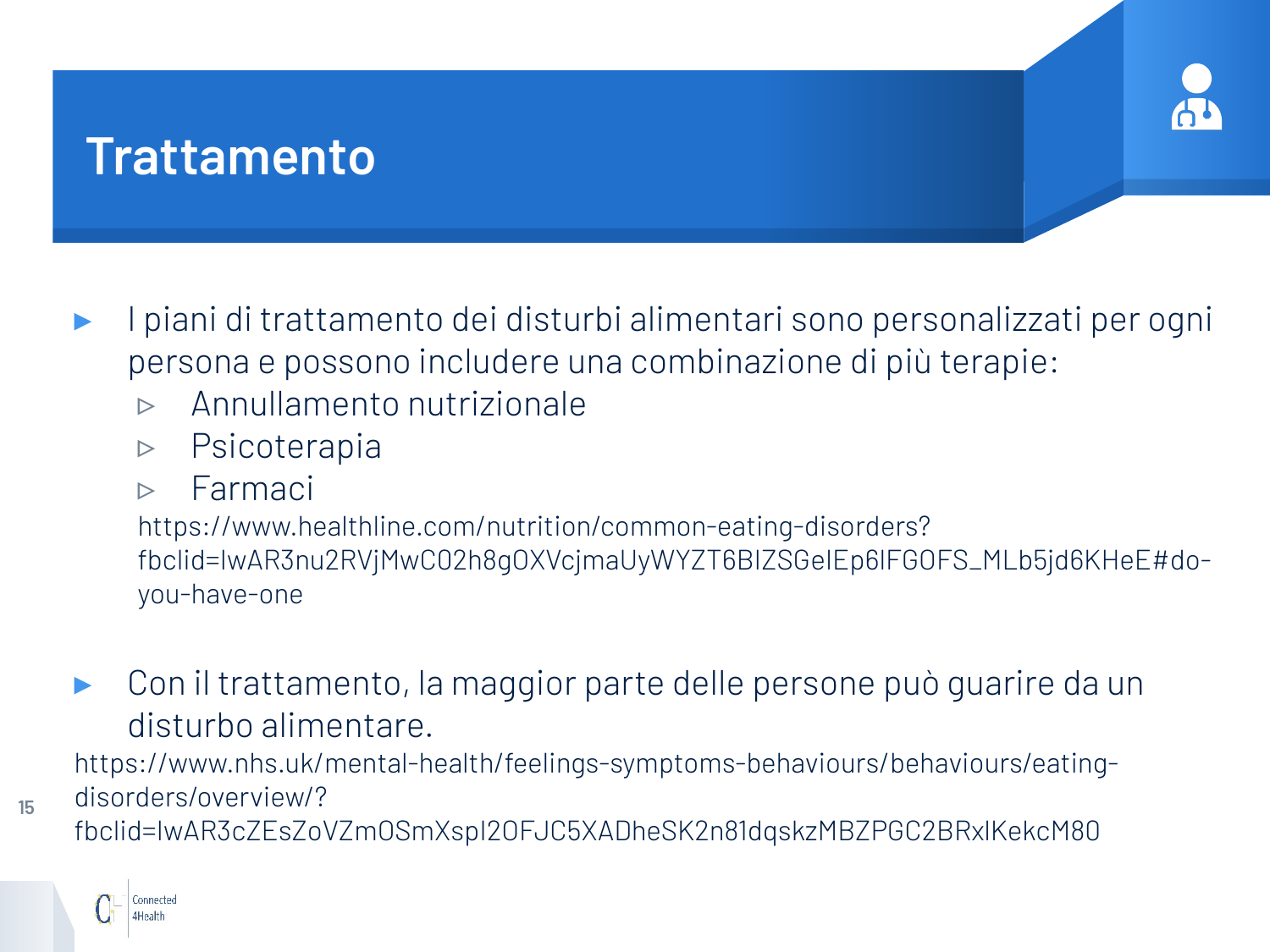

# Trattamento
I piani di trattamento dei disturbi alimentari sono personalizzati per ogni persona e possono includere una combinazione di più terapie:
Annullamento nutrizionale
Psicoterapia
Farmaci
https://www.healthline.com/nutrition/common-eating-disorders?fbclid=IwAR3nu2RVjMwC02h8gOXVcjmaUyWYZT6BIZSGeIEp6lFGOFS_MLb5jd6KHeE#do-you-have-one

Con il trattamento, la maggior parte delle persone può guarire da un disturbo alimentare.
https://www.nhs.uk/mental-health/feelings-symptoms-behaviours/behaviours/eating-disorders/overview/?fbclid=IwAR3cZEsZoVZmOSmXspI2OFJC5XADheSK2n81dqskzMBZPGC2BRxlKekcM80
15